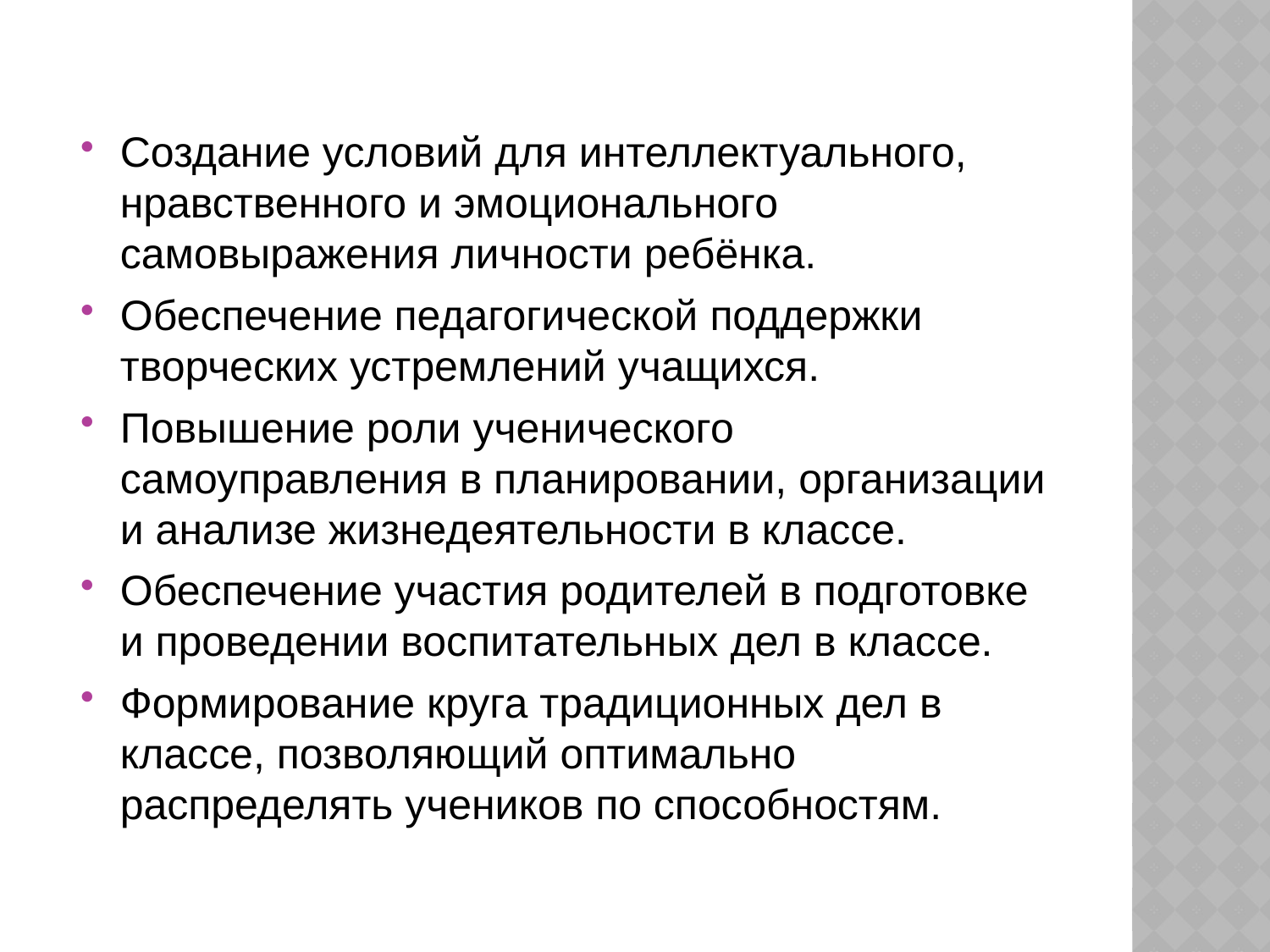

Создание условий для интеллектуального, нравственного и эмоционального самовыражения личности ребёнка.
Обеспечение педагогической поддержки творческих устремлений учащихся.
Повышение роли ученического самоуправления в планировании, организации и анализе жизнедеятельности в классе.
Обеспечение участия родителей в подготовке и проведении воспитательных дел в классе.
Формирование круга традиционных дел в классе, позволяющий оптимально распределять учеников по способностям.